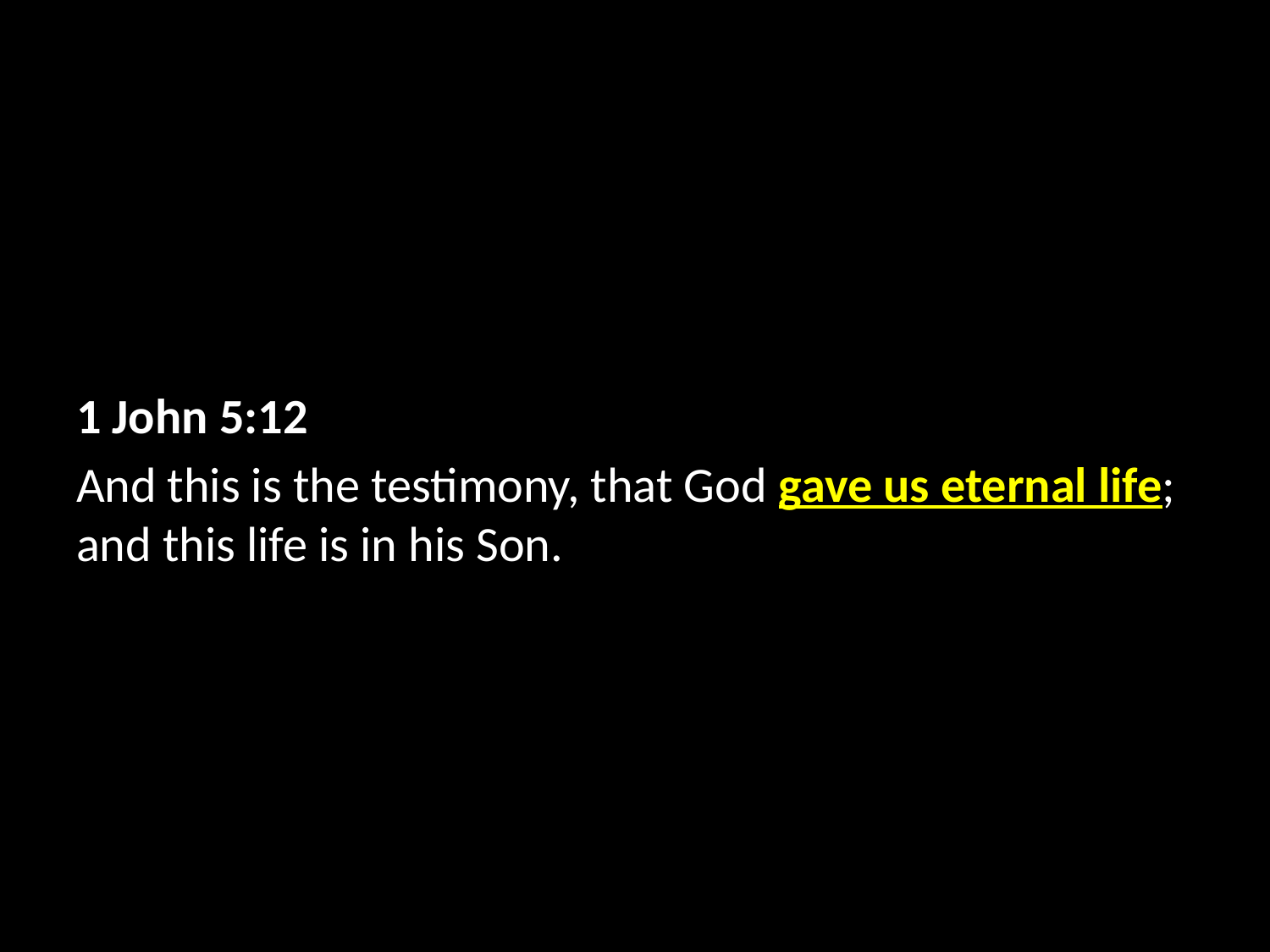

1 John 5:12
And this is the testimony, that God gave us eternal life; and this life is in his Son.